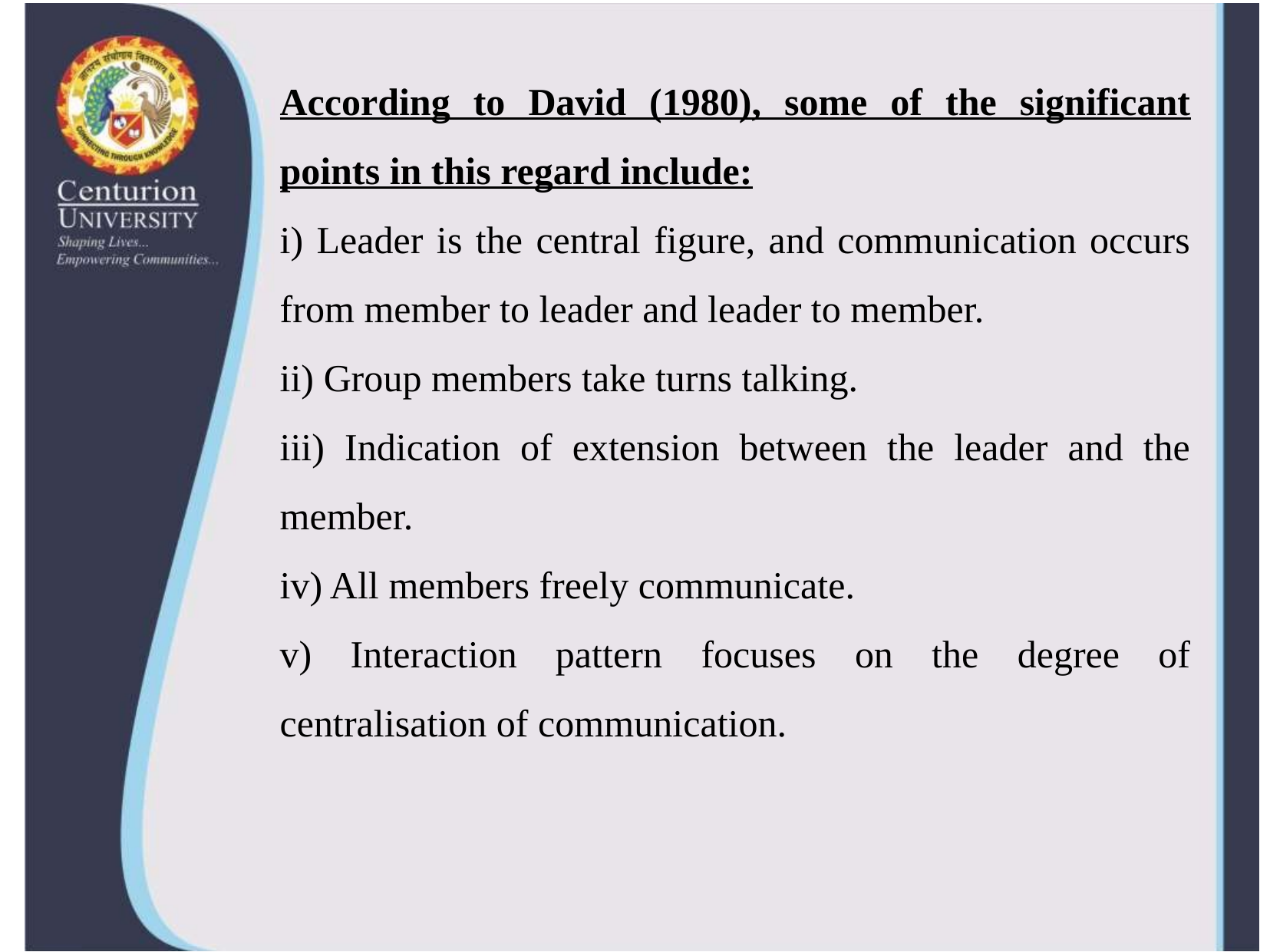

According to David (1980), some of the significant points in this regard include:
i) Leader is the central figure, and communication occurs from member to leader and leader to member.
ii) Group members take turns talking.
iii) Indication of extension between the leader and the member.
iv) All members freely communicate.
v) Interaction pattern focuses on the degree of centralisation of communication.